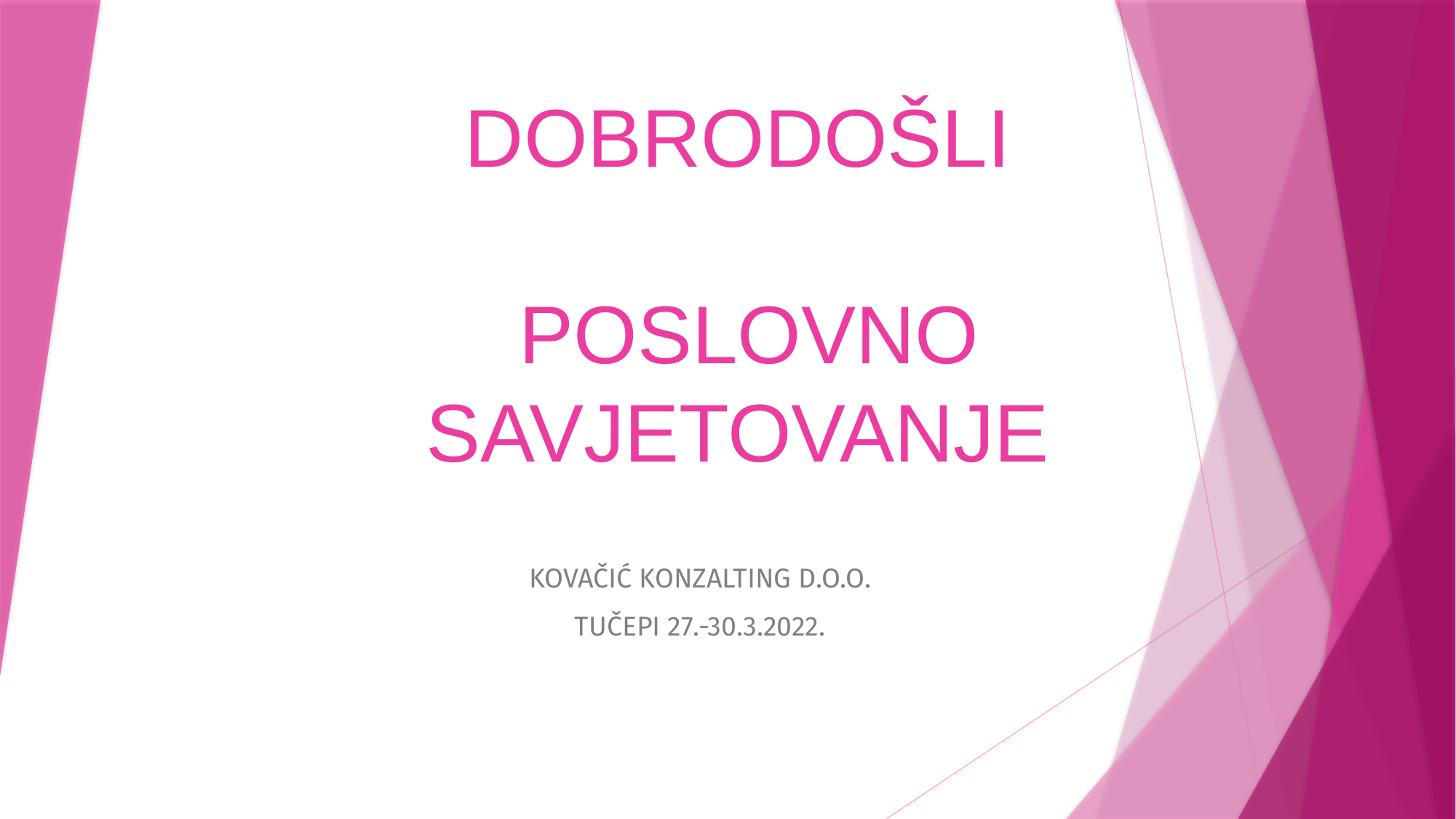

# DOBRODOŠLI POSLOVNO SAVJETOVANJE
KOVAČIĆ KONZALTING D.O.O.
TUČEPI 27.-30.3.2022.